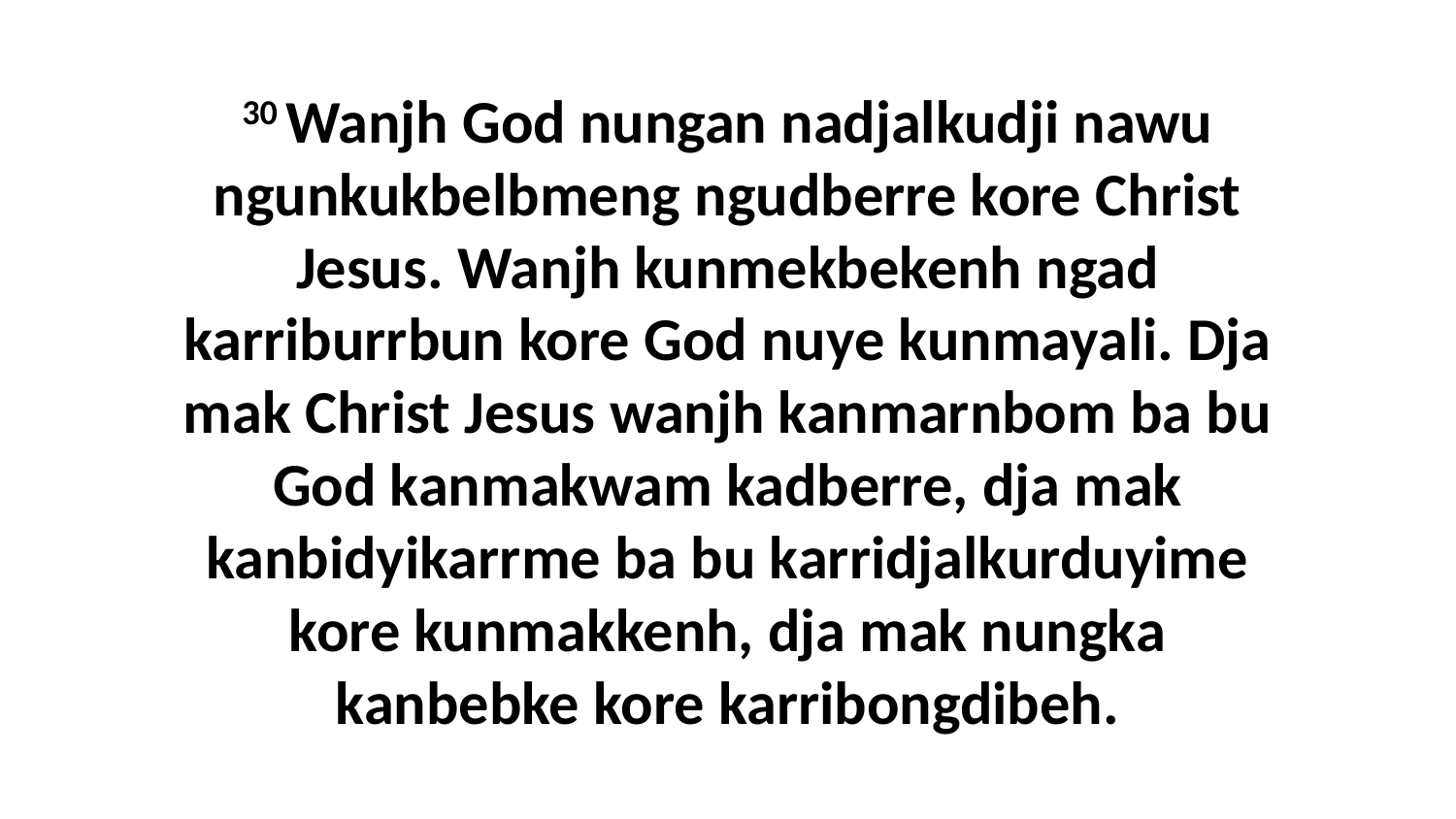

30 Wanjh God nungan nadjalkudji nawu ngunkukbelbmeng ngudberre kore Christ Jesus. Wanjh kunmekbekenh ngad karriburrbun kore God nuye kunmayali. Dja mak Christ Jesus wanjh kanmarnbom ba bu God kanmakwam kadberre, dja mak kanbidyikarrme ba bu karridjalkurduyime kore kunmakkenh, dja mak nungka kanbebke kore karribongdibeh.